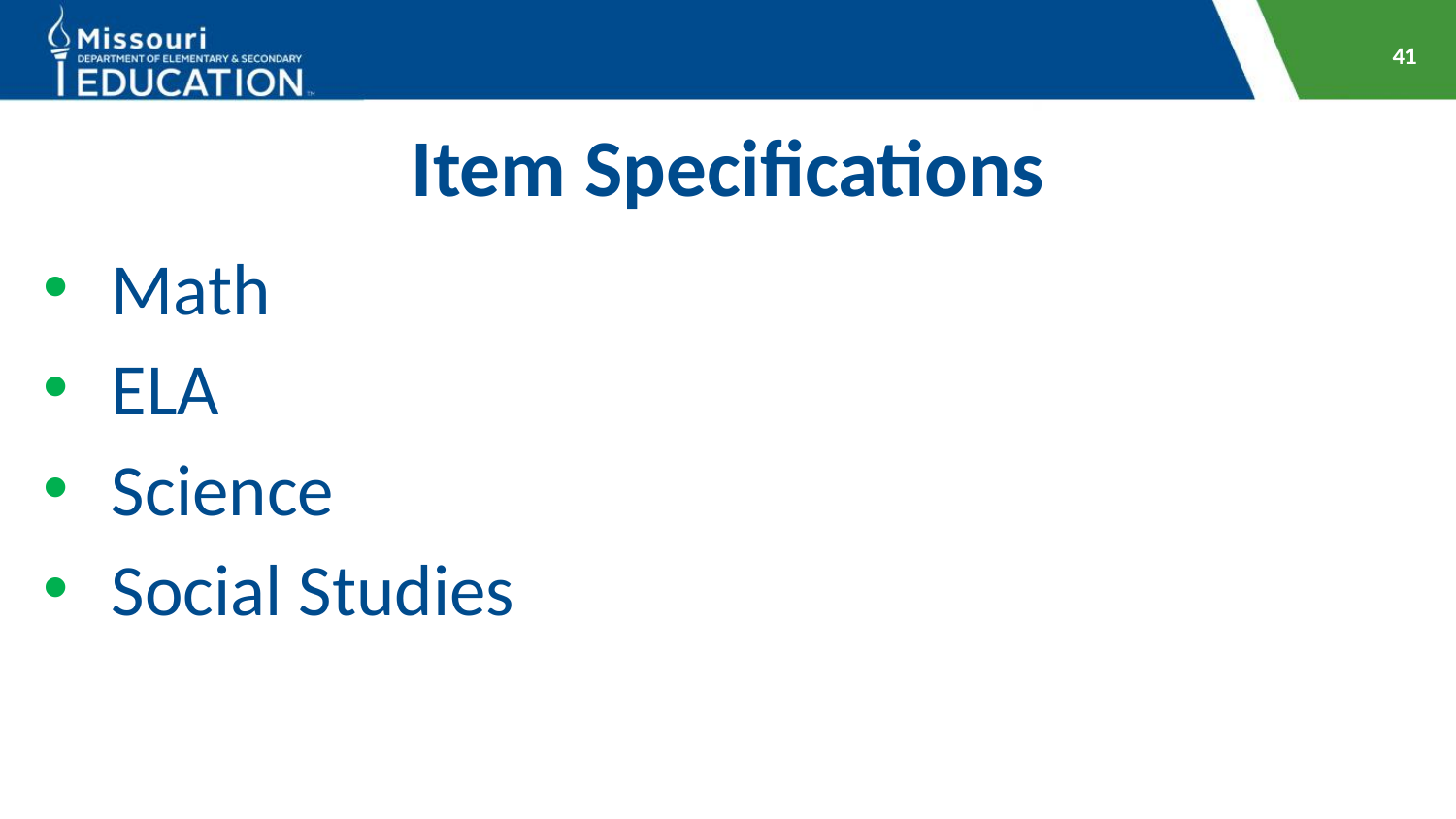

41
# Item Specifications
Math
ELA
Science
Social Studies